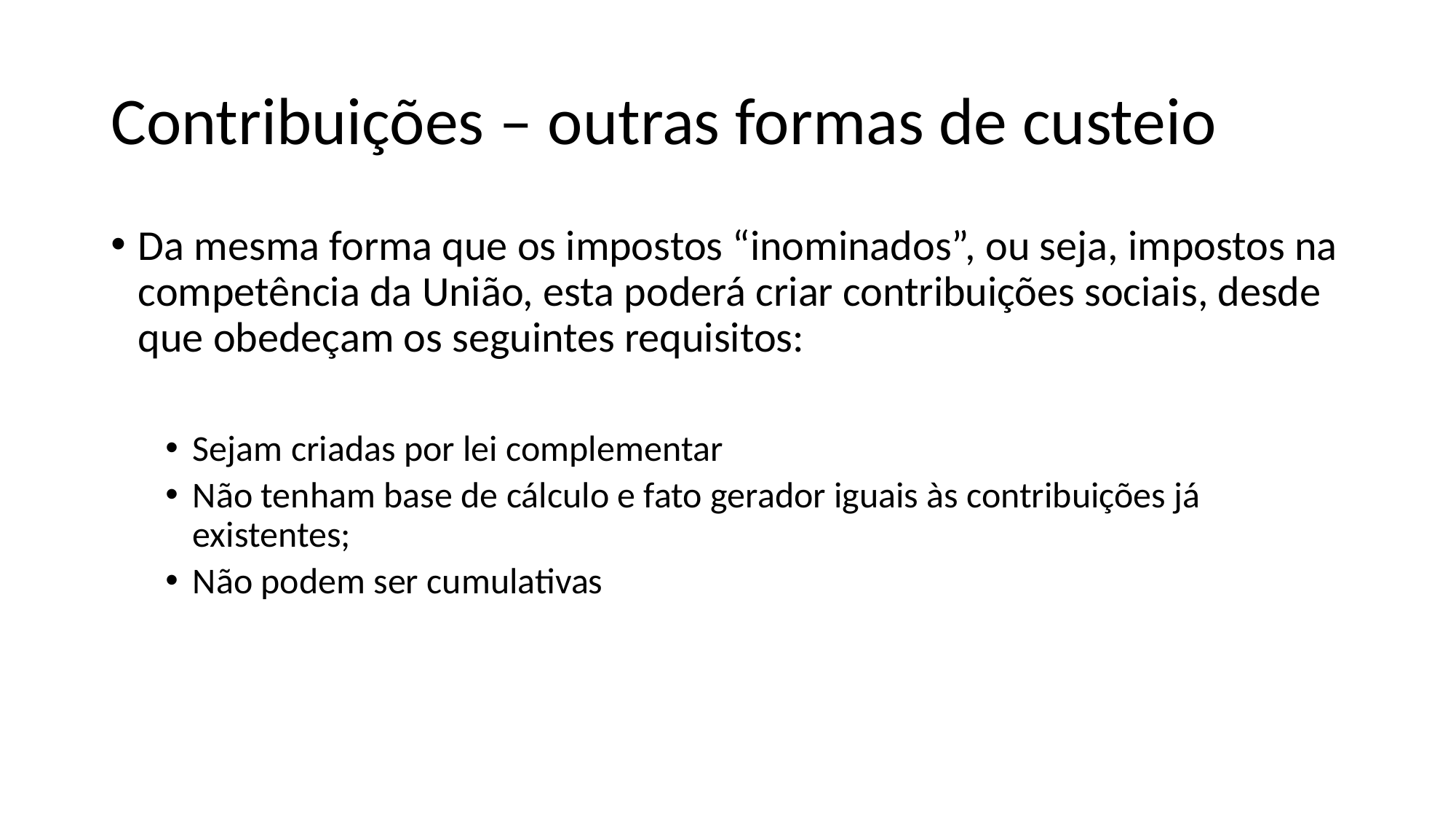

# Contribuições – outras formas de custeio
Da mesma forma que os impostos “inominados”, ou seja, impostos na competência da União, esta poderá criar contribuições sociais, desde que obedeçam os seguintes requisitos:

Sejam criadas por lei complementar
Não tenham base de cálculo e fato gerador iguais às contribuições já existentes;
Não podem ser cumulativas